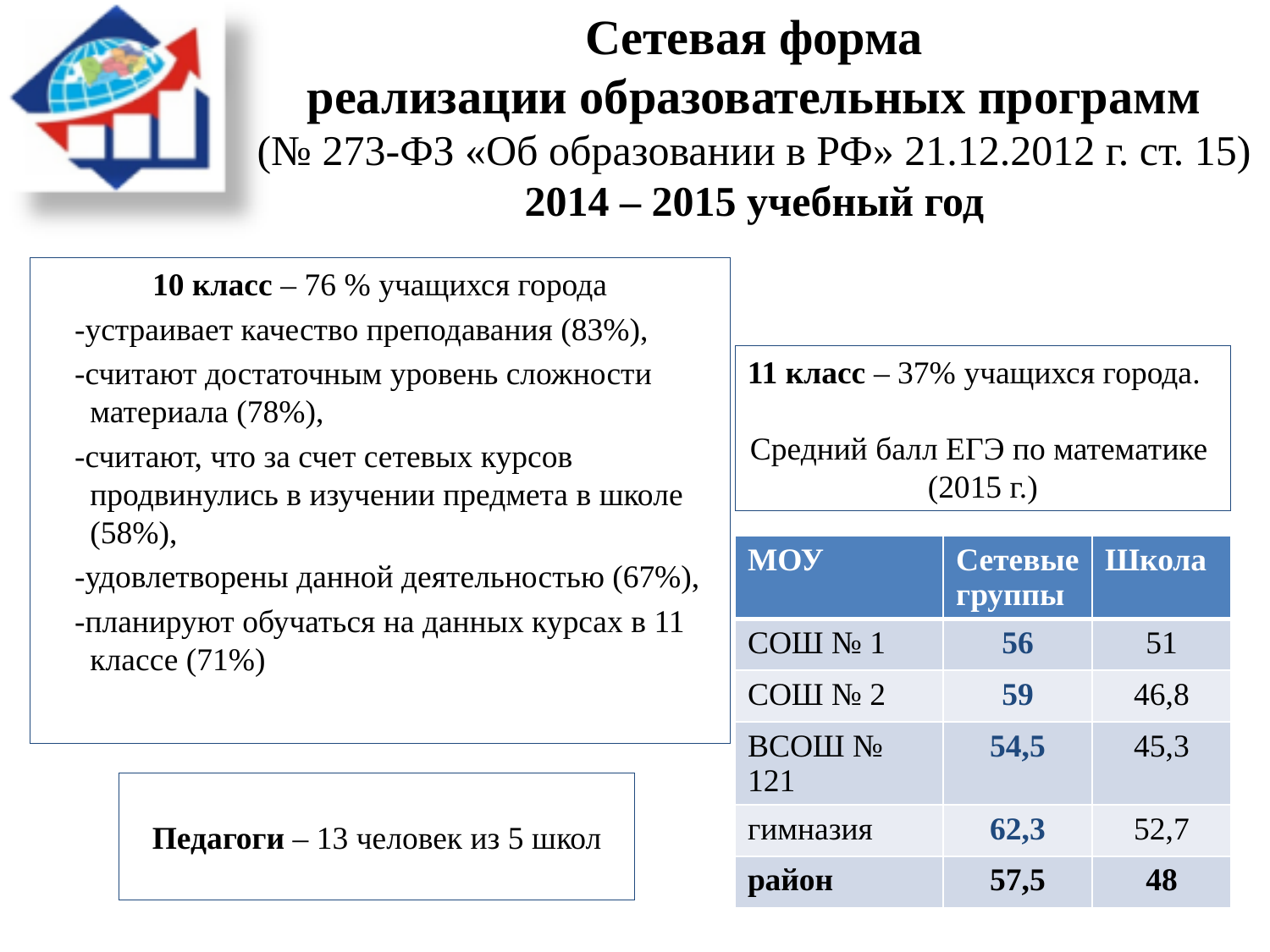

# Сетевая форма реализации образовательных программ (№ 273-ФЗ «Об образовании в РФ» 21.12.2012 г. ст. 15) 2014 – 2015 учебный год
10 класс – 76 % учащихся города
    -устраивает качество преподавания (83%),
    -считают достаточным уровень сложности материала (78%),
    -считают, что за счет сетевых курсов продвинулись в изучении предмета в школе (58%),
    -удовлетворены данной деятельностью (67%),
    -планируют обучаться на данных курсах в 11 классе (71%)
11 класс – 37% учащихся города.

Средний балл ЕГЭ по математике
(2015 г.)
| МОУ | Сетевые группы | Школа |
| --- | --- | --- |
| СОШ № 1 | 56 | 51 |
| СОШ № 2 | 59 | 46,8 |
| ВСОШ № 121 | 54,5 | 45,3 |
| гимназия | 62,3 | 52,7 |
| район | 57,5 | 48 |

Педагоги – 13 человек из 5 школ